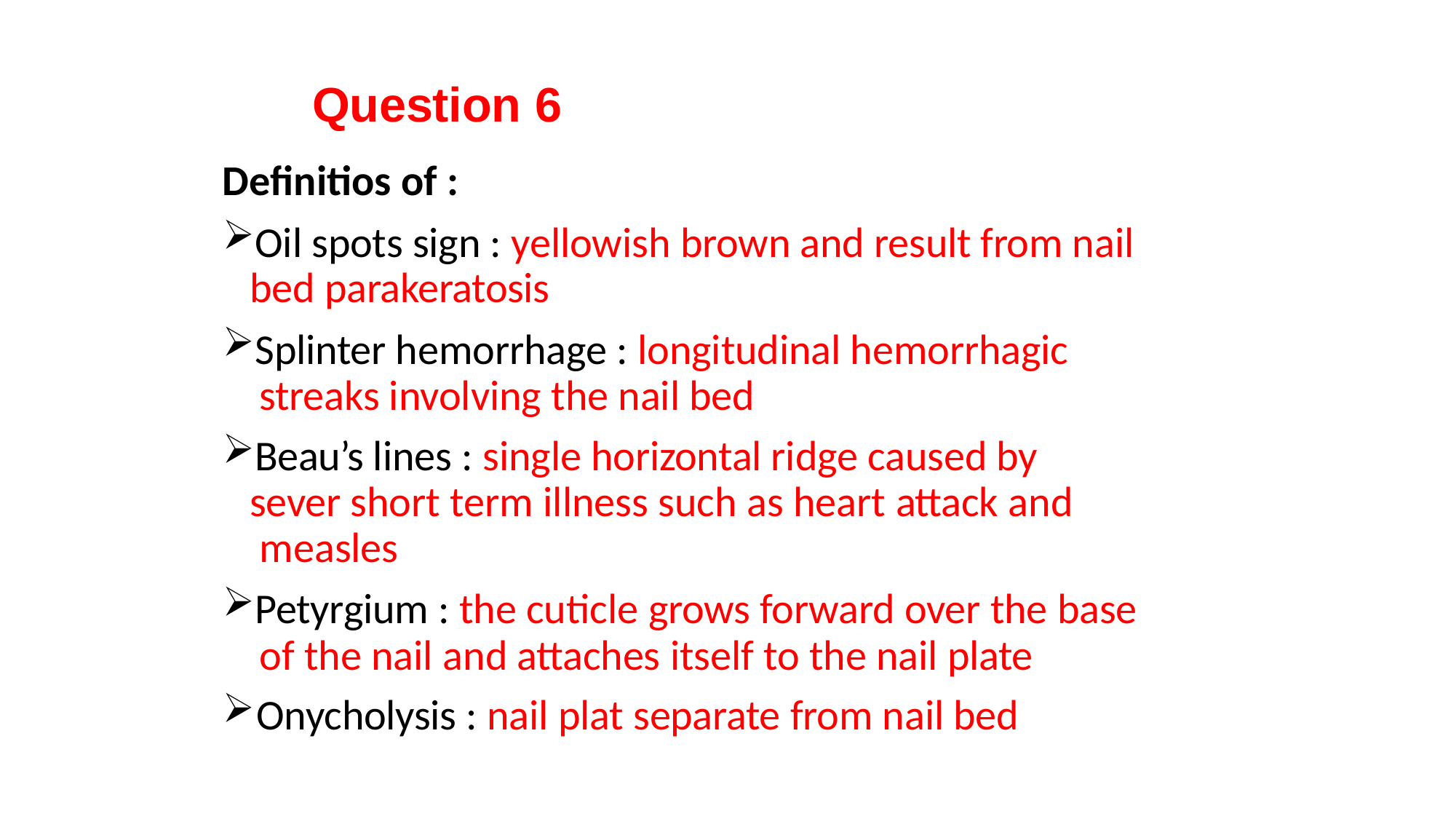

# Question 6
Definitios of :
Oil spots sign : yellowish brown and result from nail  bed parakeratosis
Splinter hemorrhage : longitudinal hemorrhagic  streaks involving the nail bed
Beau’s lines : single horizontal ridge caused by  sever short term illness such as heart attack and  measles
Petyrgium : the cuticle grows forward over the base  of the nail and attaches itself to the nail plate
Onycholysis : nail plat separate from nail bed